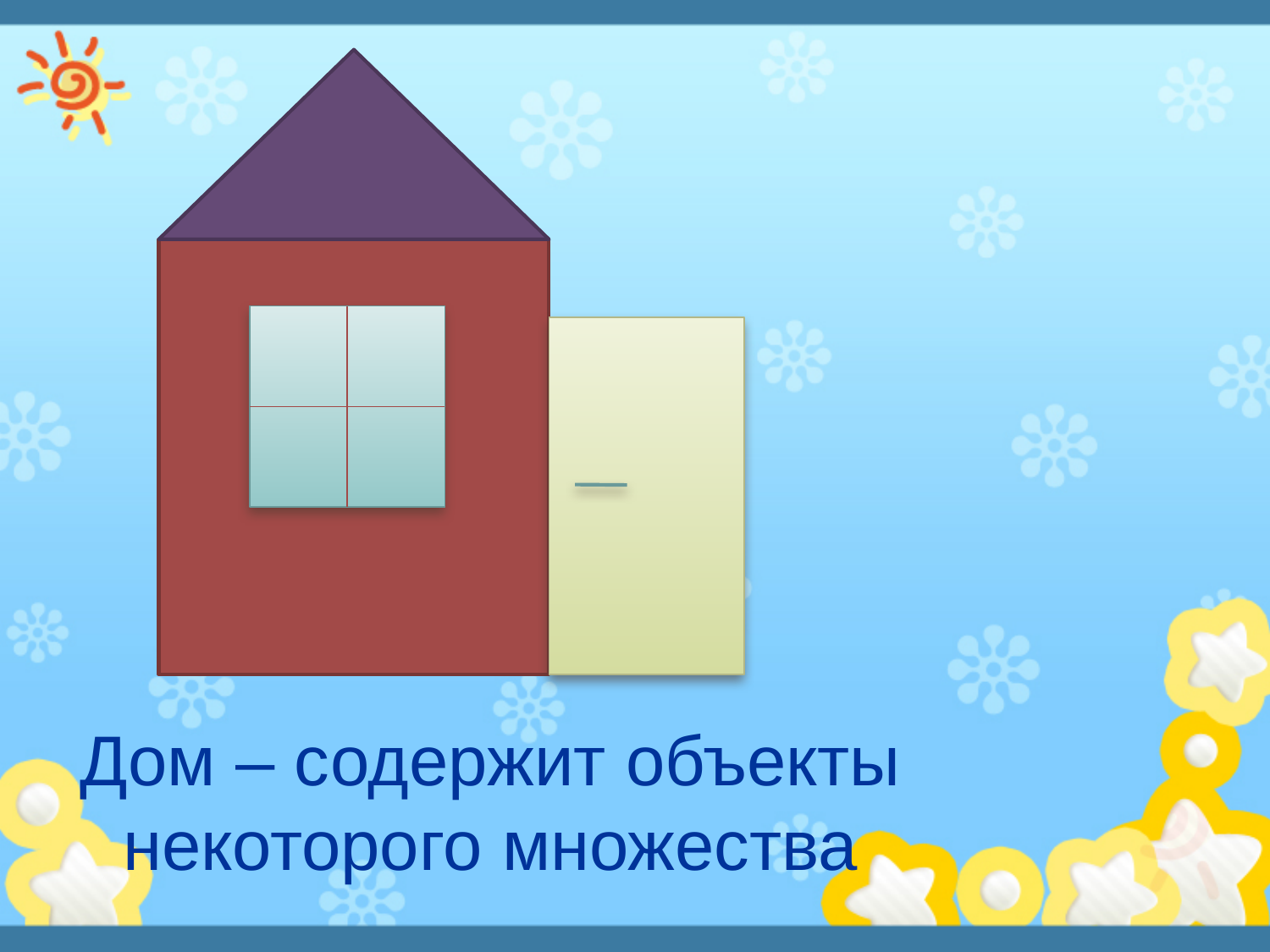

# Дом – содержит объекты некоторого множества